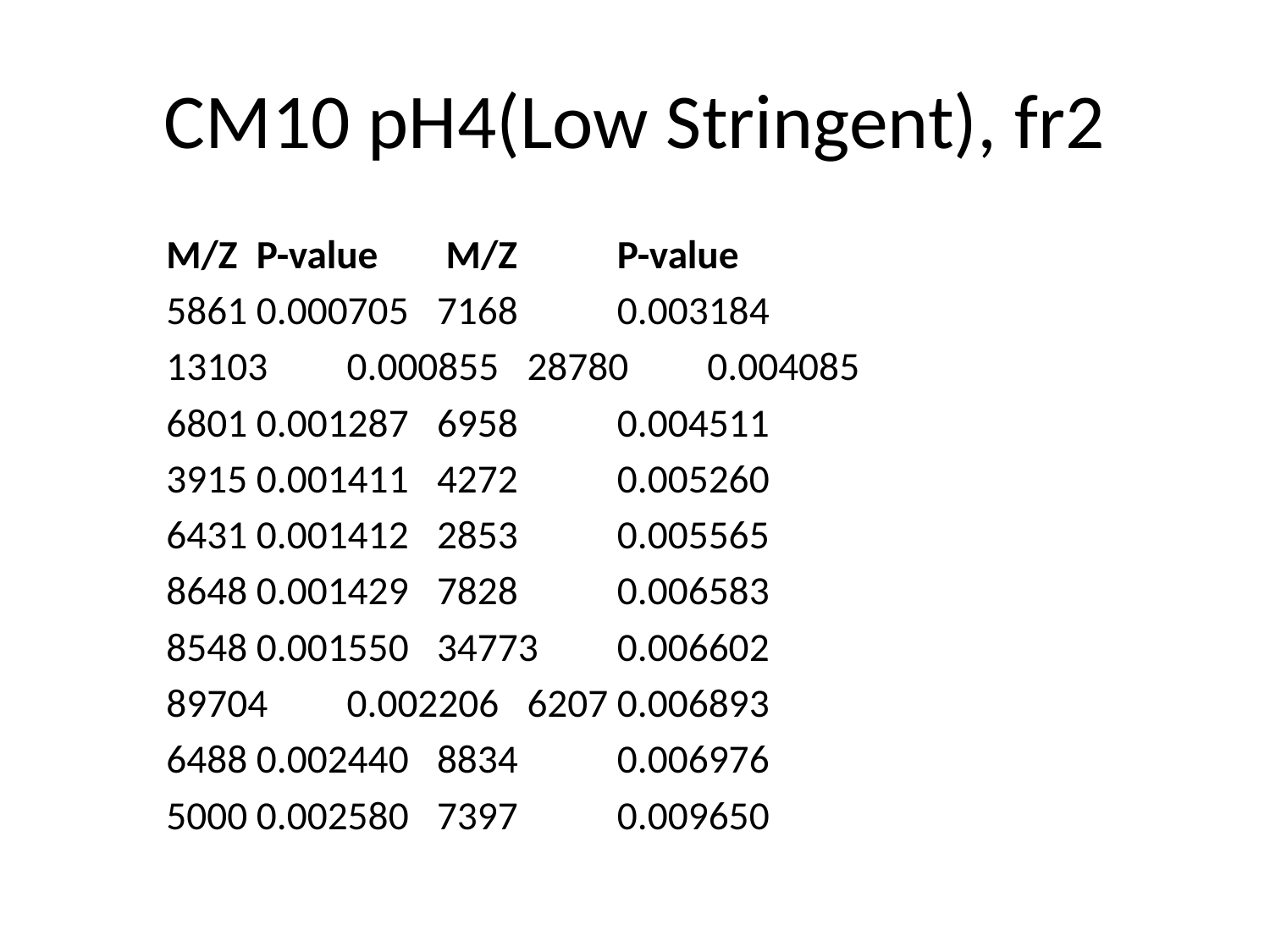

# CM10 pH4(Low Stringent), fr2
	M/Z		P-value	 M/Z		P-value
	5861		0.000705	7168		0.003184
	13103		0.000855	28780		0.004085
	6801		0.001287	6958		0.004511
	3915		0.001411	4272		0.005260
	6431		0.001412	2853		0.005565
	8648		0.001429	7828		0.006583
	8548		0.001550	34773		0.006602
	89704		0.002206	6207		0.006893
	6488		0.002440	8834		0.006976
	5000		0.002580	7397		0.009650